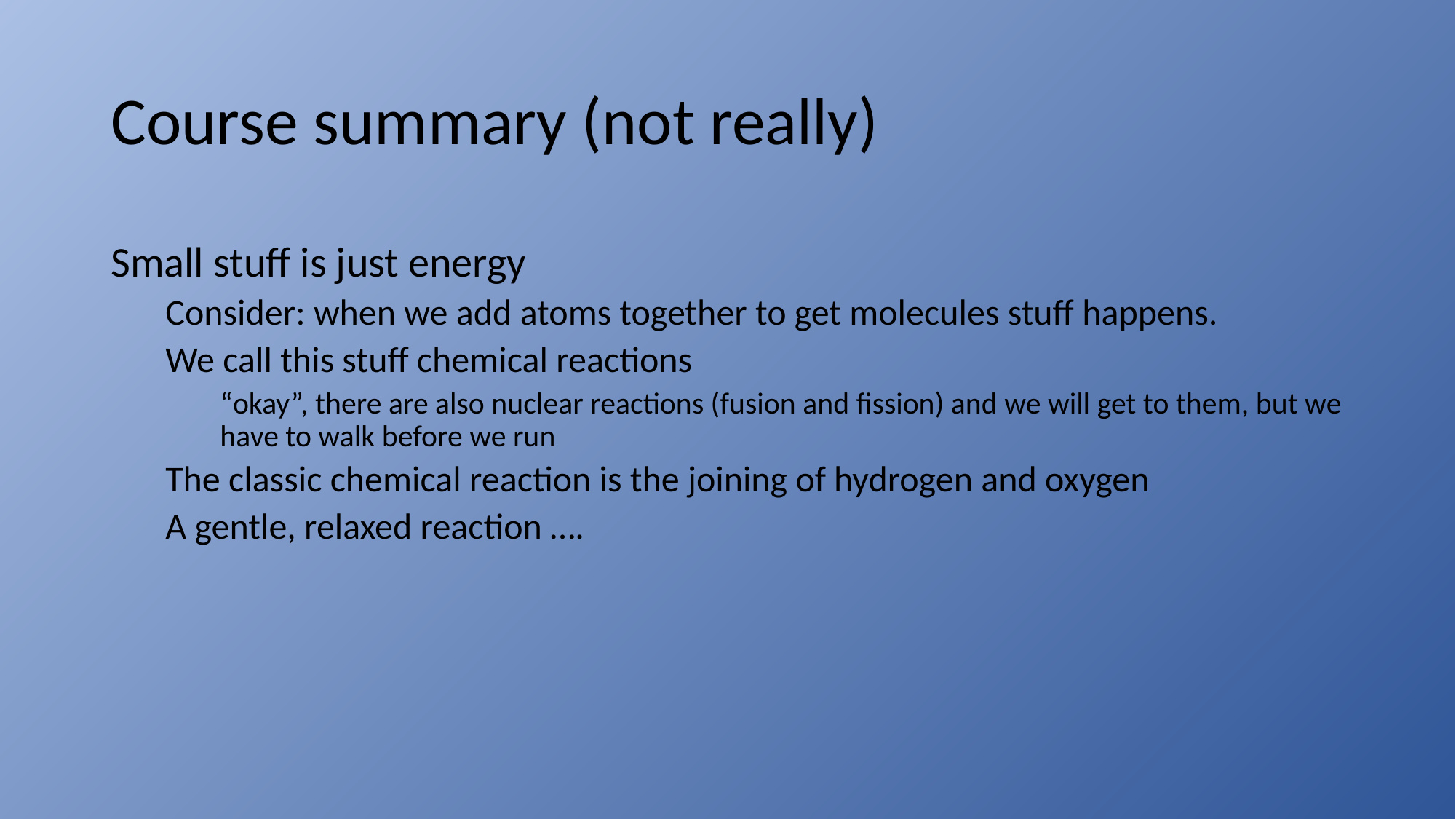

# Course summary (not really)
Small stuff is just energy
Consider: when we add atoms together to get molecules stuff happens.
We call this stuff chemical reactions
“okay”, there are also nuclear reactions (fusion and fission) and we will get to them, but we have to walk before we run
The classic chemical reaction is the joining of hydrogen and oxygen
A gentle, relaxed reaction ….